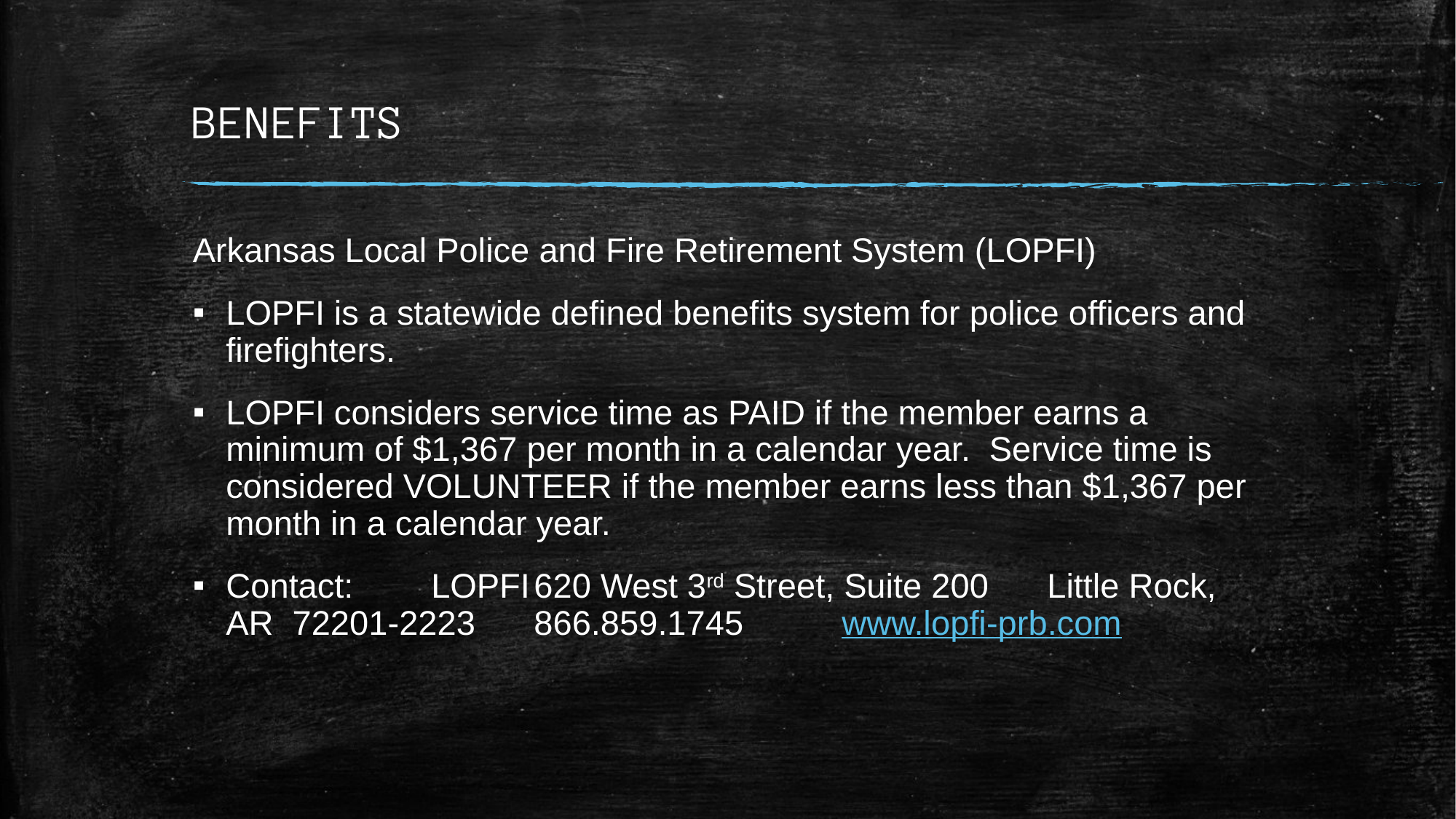

# BENEFITS
Arkansas Local Police and Fire Retirement System (LOPFI)
LOPFI is a statewide defined benefits system for police officers and firefighters.
LOPFI considers service time as PAID if the member earns a minimum of $1,367 per month in a calendar year.  Service time is considered VOLUNTEER if the member earns less than $1,367 per month in a calendar year.
Contact:	LOPFI									620 West 3rd Street, Suite 200						Little Rock, AR  72201-2223						866.859.1745								www.lopfi-prb.com